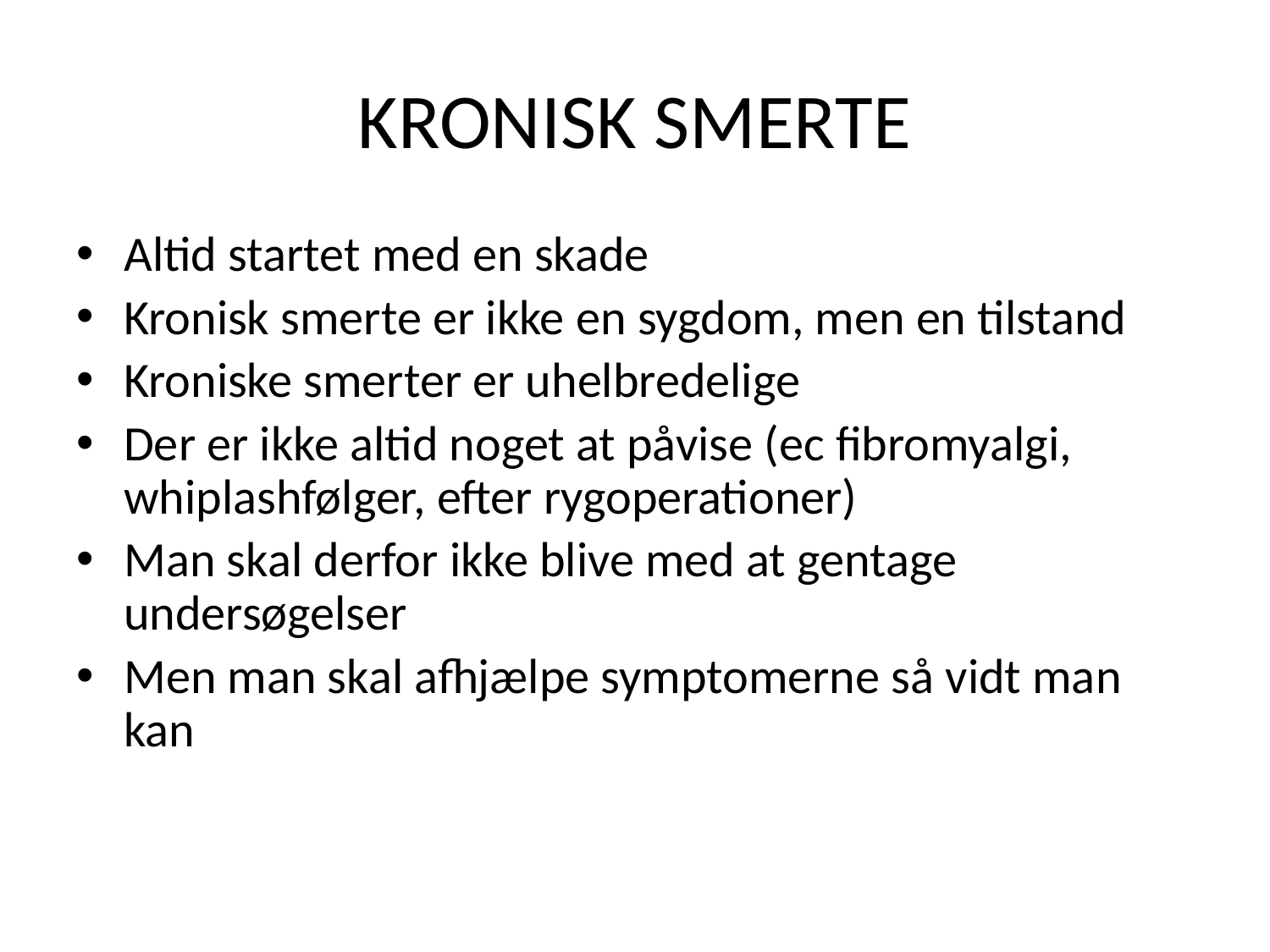

# KRONISK SMERTE
Altid startet med en skade
Kronisk smerte er ikke en sygdom, men en tilstand
Kroniske smerter er uhelbredelige
Der er ikke altid noget at påvise (ec fibromyalgi, whiplashfølger, efter rygoperationer)
Man skal derfor ikke blive med at gentage undersøgelser
Men man skal afhjælpe symptomerne så vidt man kan